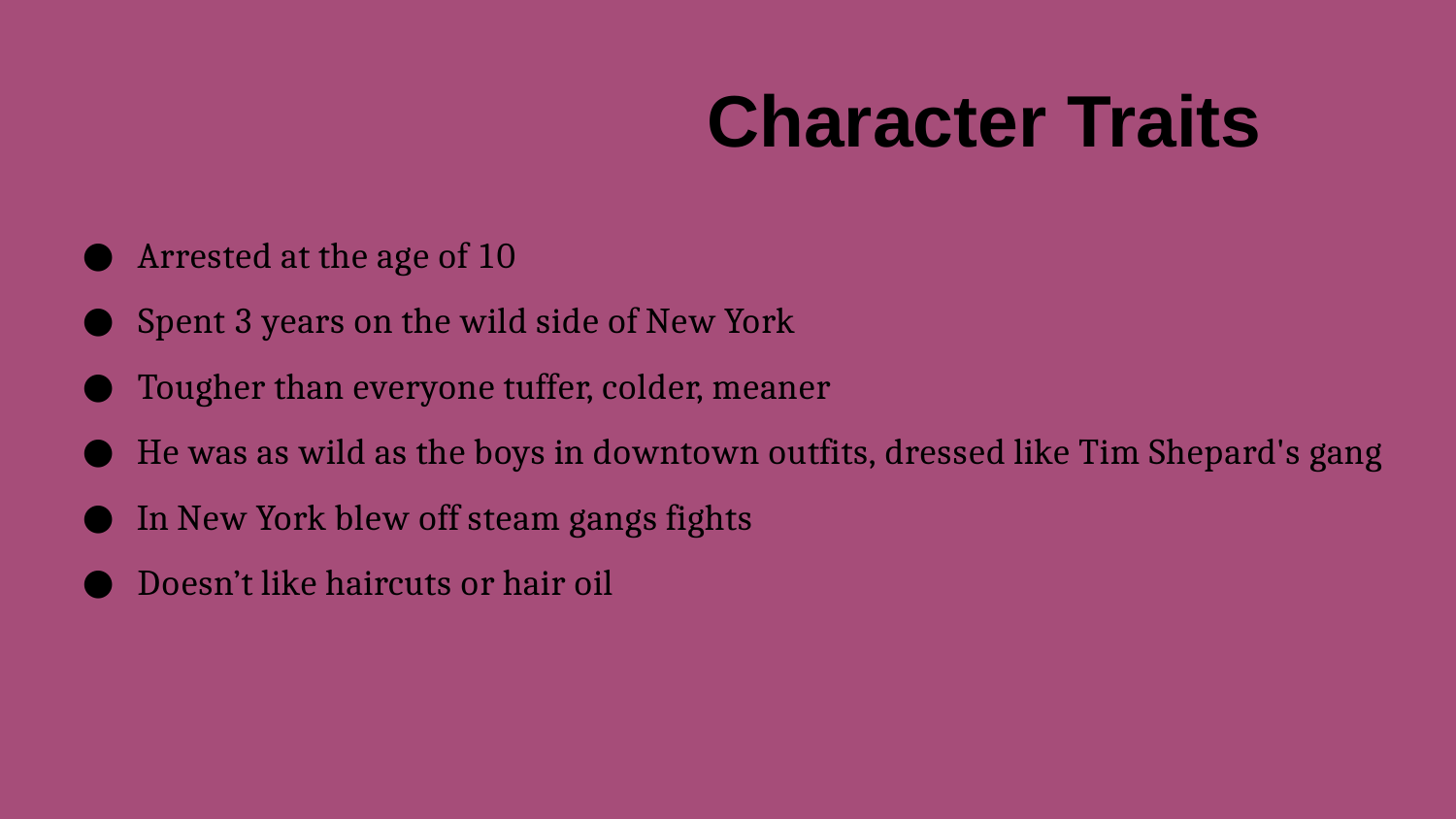

Character Traits
Arrested at the age of 10
Spent 3 years on the wild side of New York
Tougher than everyone tuffer, colder, meaner
He was as wild as the boys in downtown outfits, dressed like Tim Shepard's gang
In New York blew off steam gangs fights
Doesn’t like haircuts or hair oil